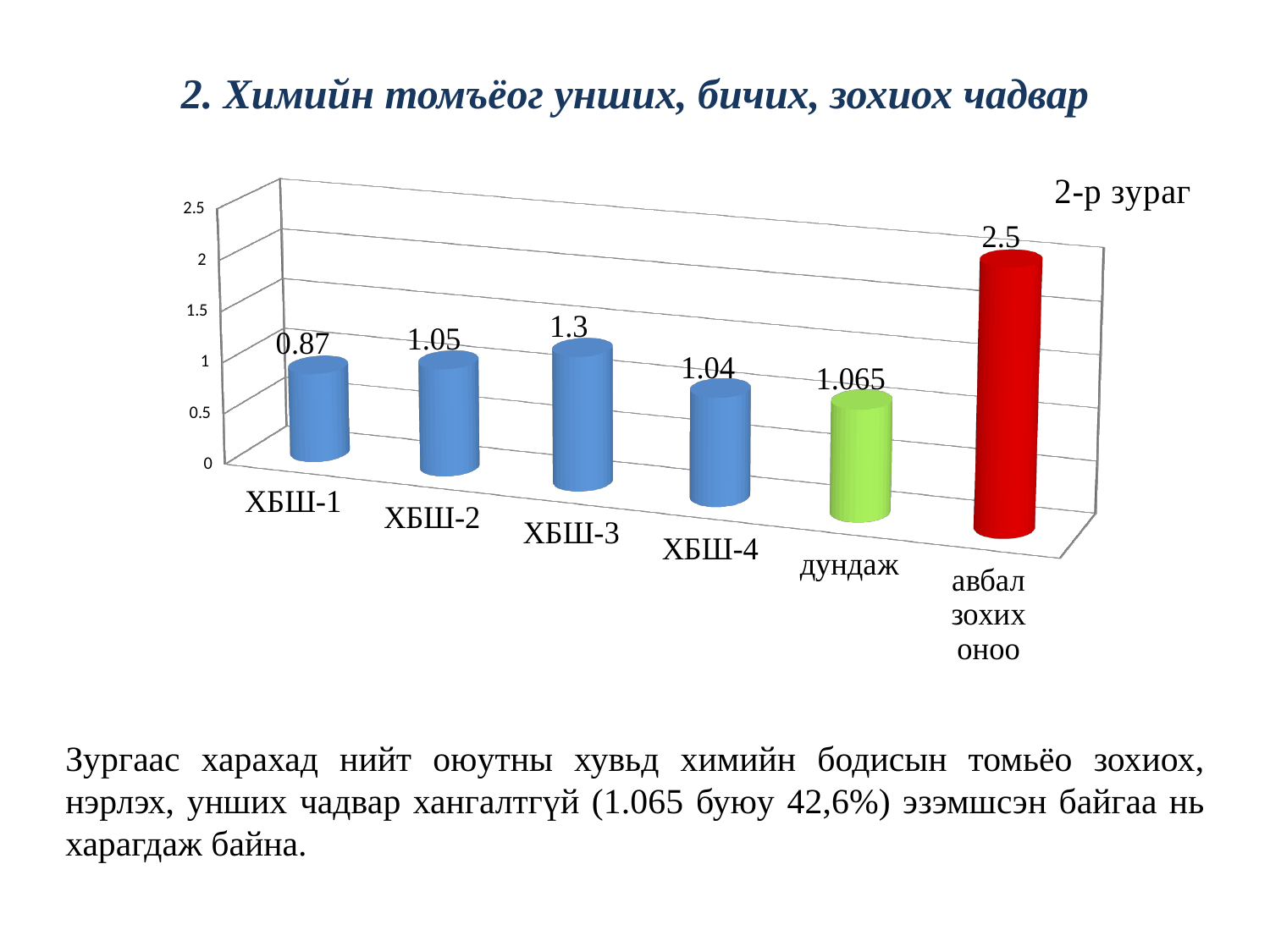

# 2. Химийн томъёог унших, бичих, зохиох чадвар

[unsupported chart]

Зургаас харахад нийт оюутны хувьд химийн бодисын томьёо зохиох, нэрлэх, унших чадвар хангалтгүй (1.065 буюу 42,6%) эзэмшсэн байгаа нь харагдаж байна.